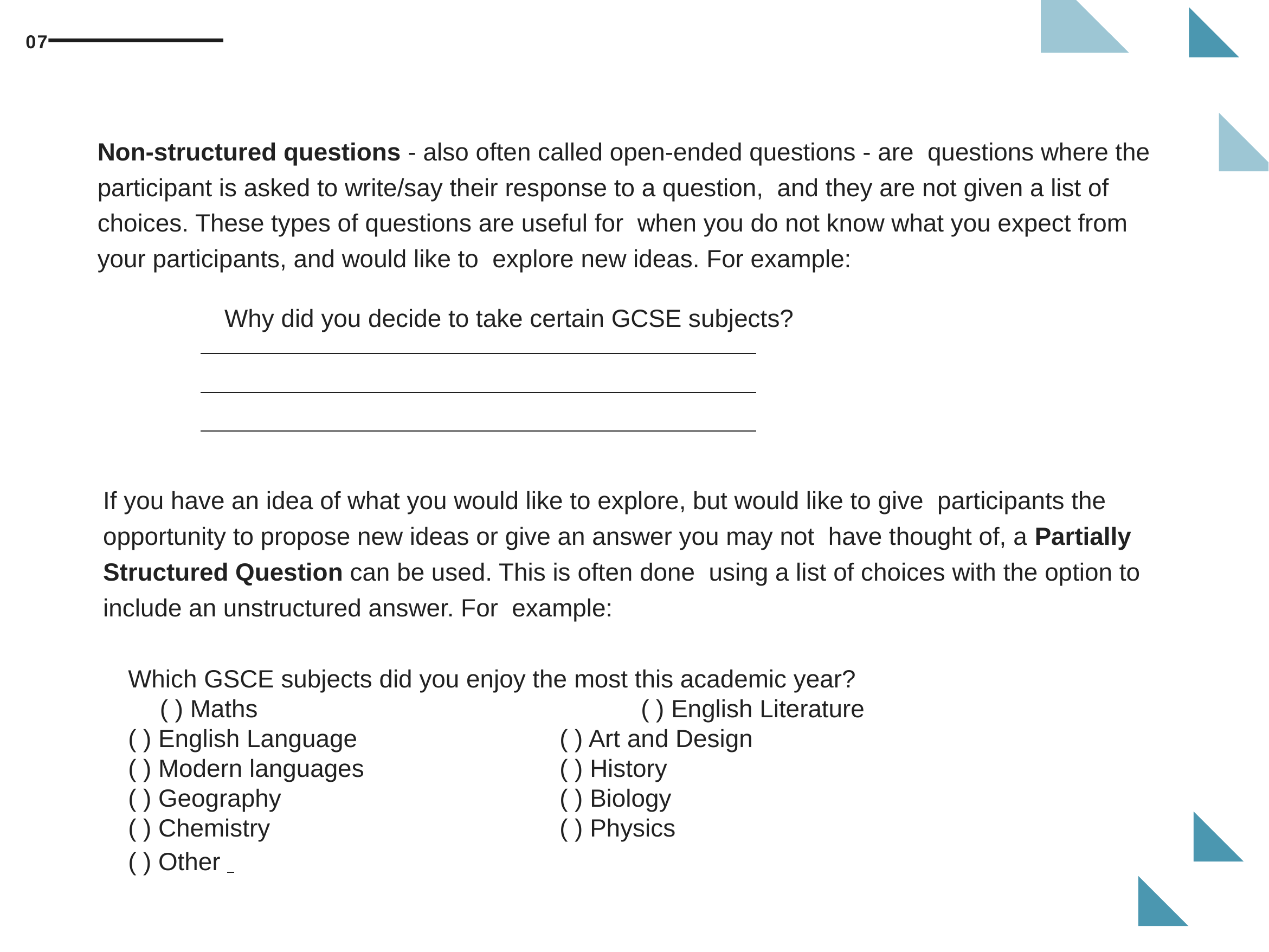

07

Non-structured questions - also often called open-ended questions - are  questions where the participant is asked to write/say their response to a question,  and they are not given a list of choices. These types of questions are useful for  when you do not know what you expect from your participants, and would like to  explore new ideas. For example:

	   Why did you decide to take certain GCSE subjects?

If you have an idea of what you would like to explore, but would like to give  participants the opportunity to propose new ideas or give an answer you may not  have thought of, a Partially Structured Question can be used. This is often done  using a list of choices with the option to include an unstructured answer. For  example:
Which GSCE subjects did you enjoy the most this academic year?
	 ( ) Maths 					( ) English Literature
( ) English Language  			( ) Art and Design
( ) Modern languages  			( ) History
( ) Geography  				( ) Biology
( ) Chemistry				( ) Physics
( ) Other